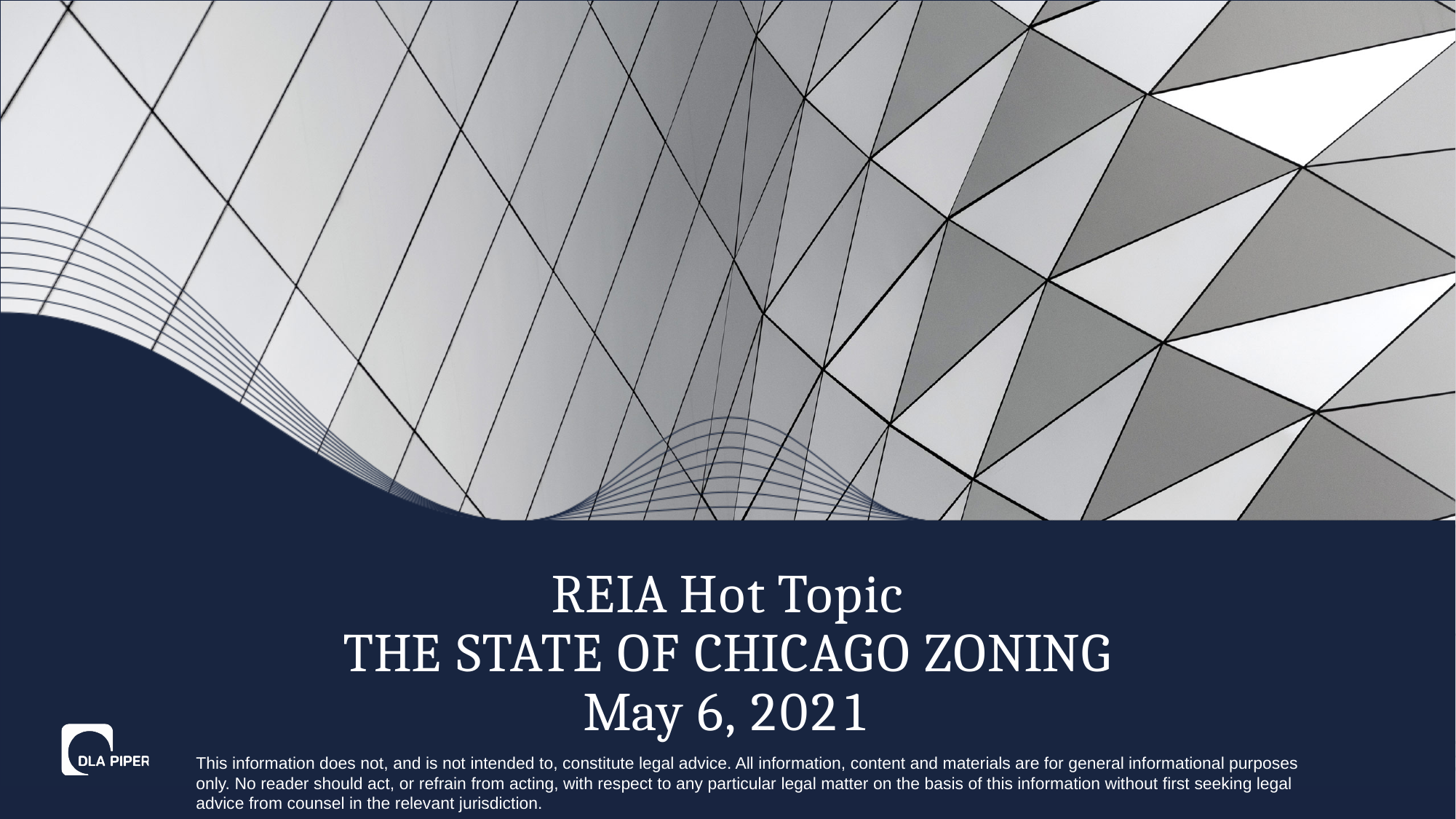

# REIA Hot Topic THE STATE OF CHICAGO ZONING May 6, 2021
This information does not, and is not intended to, constitute legal advice. All information, content and materials are for general informational purposes only. No reader should act, or refrain from acting, with respect to any particular legal matter on the basis of this information without first seeking legal advice from counsel in the relevant jurisdiction.